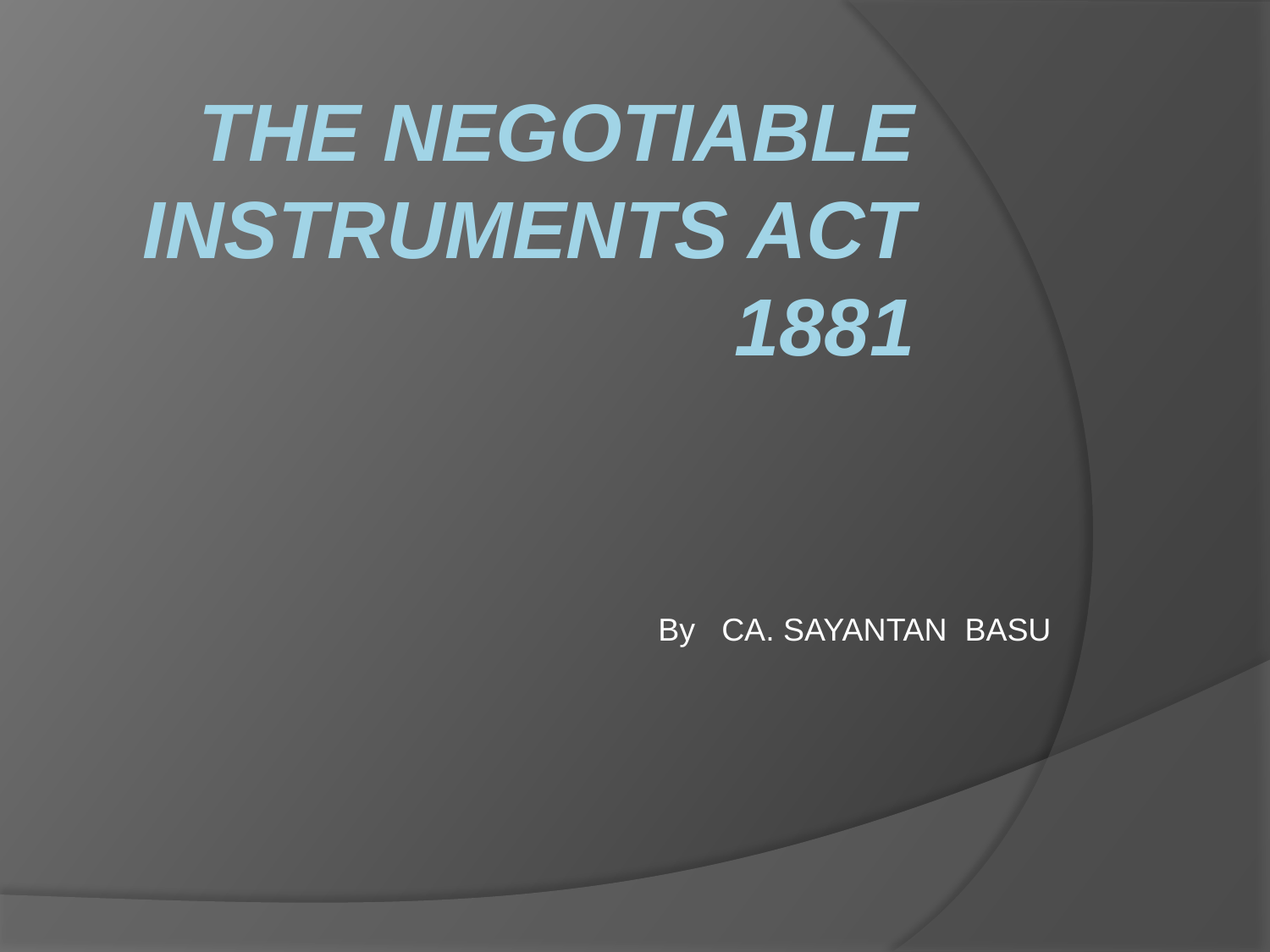

# The Negotiable Instruments Act 1881
By   CA. SAYANTAN  BASU